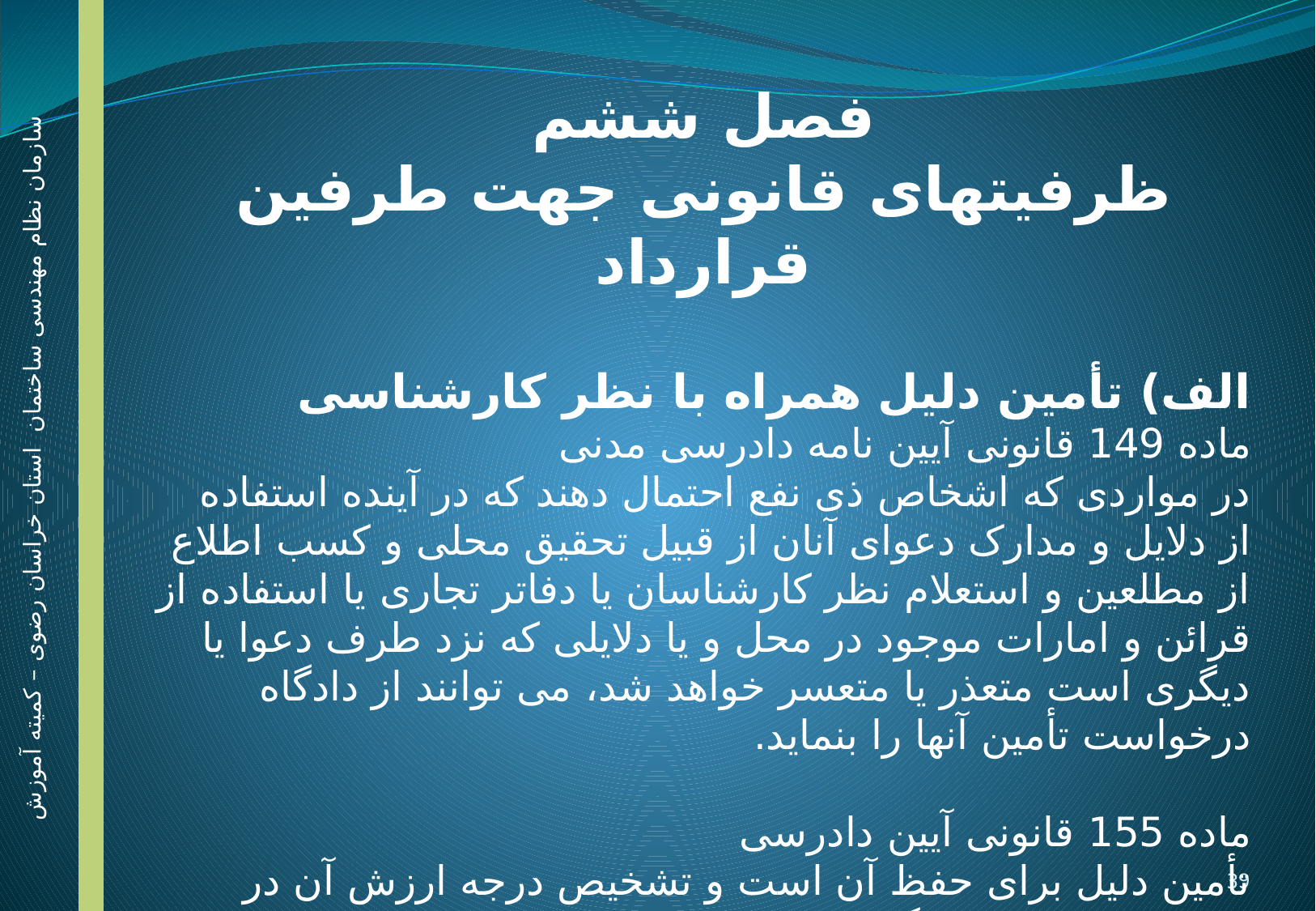

فصل ششم
ظرفیتهای قانونی جهت طرفین قرارداد

الف) تأمین دلیل همراه با نظر کارشناسی
ماده 149 قانونی آیین نامه دادرسی مدنی
در مواردی که اشخاص ذی نفع احتمال دهند که در آینده استفاده از دلایل و مدارک دعوای آنان از قبیل تحقیق محلی و کسب اطلاع از مطلعین و استعلام نظر کارشناسان یا دفاتر تجاری یا استفاده از قرائن و امارات موجود در محل و یا دلایلی که نزد طرف دعوا یا دیگری است متعذر یا متعسر خواهد شد، می توانند از دادگاه درخواست تأمین آنها را بنماید.

ماده 155 قانونی آیین دادرسی
تأمین دلیل برای حفظ آن است و تشخیص درجه ارزش آن در موارد استفاده با دادگاه است.
ادامه اثبات دعوی عبارتند از: اقرار، اسناد کتبی، شهادت، امارات، قسم
سازمان نظام مهندسی ساختمان  استان خراسان رضوی – کمیته آموزش

39